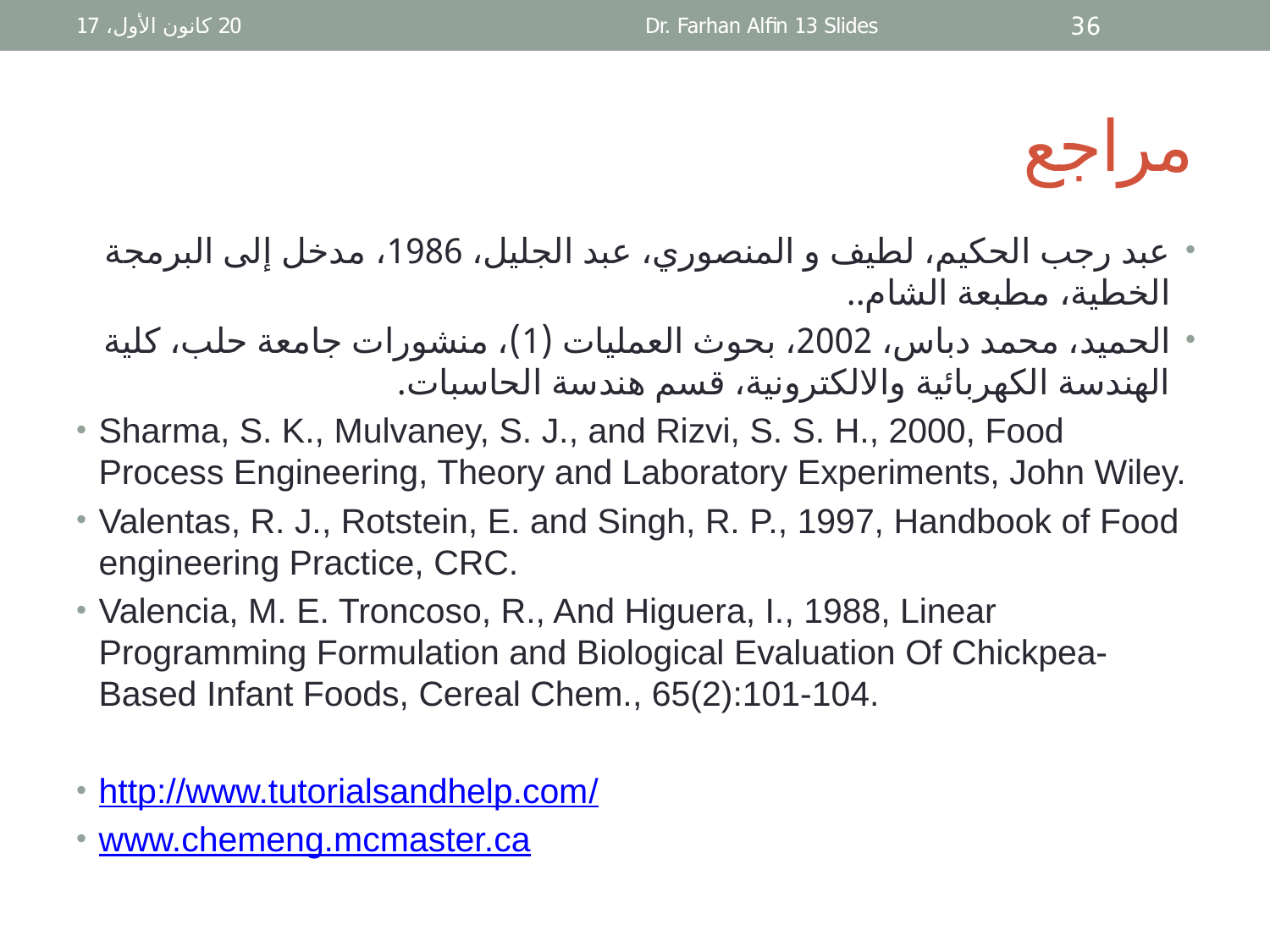

20 كانون الأول، 17
Dr. Farhan Alfin 13 Slides
36
# مراجع
عبد رجب الحكيم، لطيف و المنصوري، عبد الجليل، 1986، مدخل إلى البرمجة الخطية، مطبعة الشام..
الحميد، محمد دباس، 2002، بحوث العمليات (1)، منشورات جامعة حلب، كلية الهندسة الكهربائية والالكترونية، قسم هندسة الحاسبات.
Sharma, S. K., Mulvaney, S. J., and Rizvi, S. S. H., 2000, Food Process Engineering, Theory and Laboratory Experiments, John Wiley.
Valentas, R. J., Rotstein, E. and Singh, R. P., 1997, Handbook of Food engineering Practice, CRC.
Valencia, M. E. Troncoso, R., And Higuera, I., 1988, Linear Programming Formulation and Biological Evaluation Of Chickpea-Based Infant Foods, Cereal Chem., 65(2):101-104.

http://www.tutorialsandhelp.com/
www.chemeng.mcmaster.ca